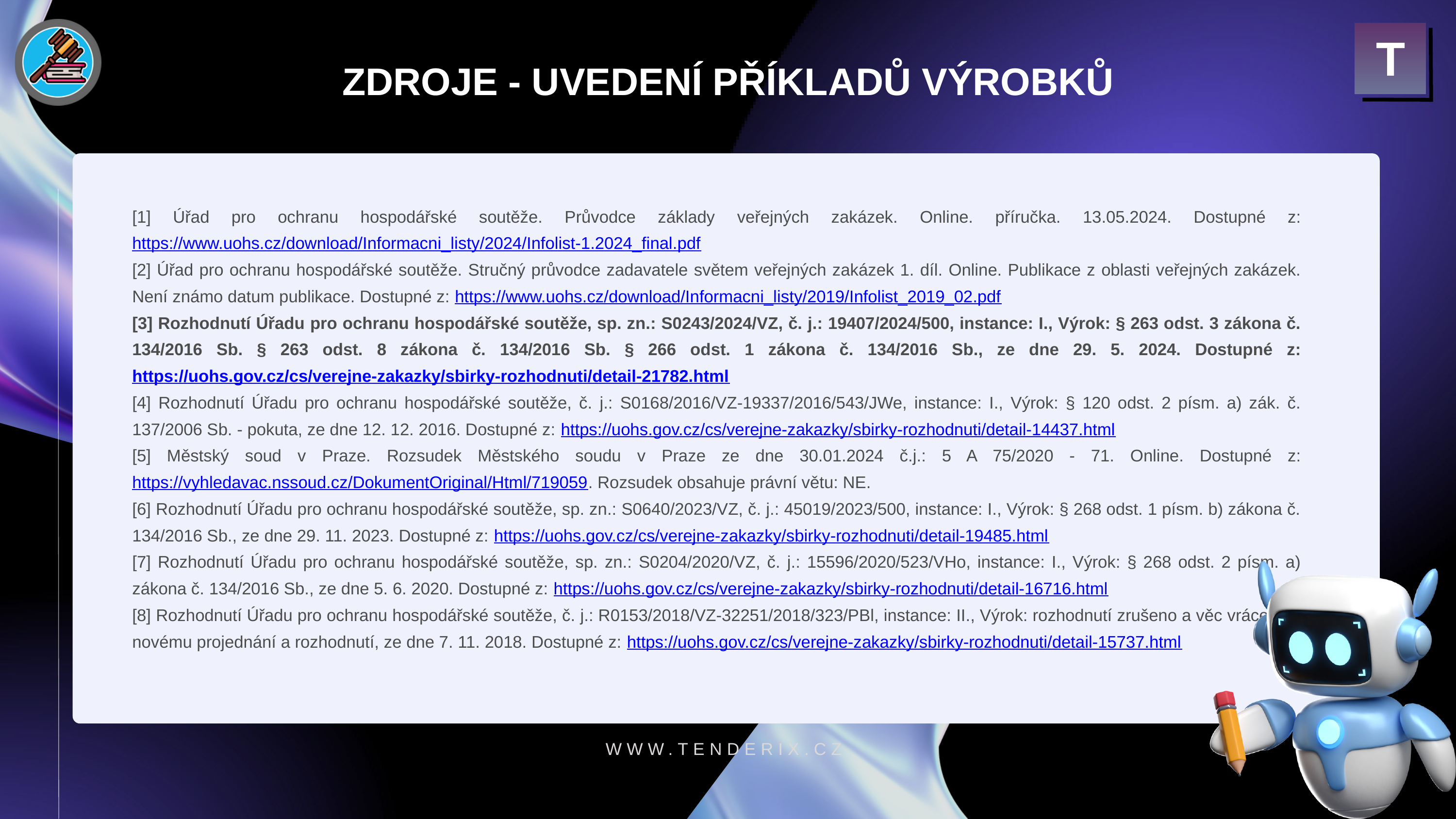

T

ZDROJE - UVEDENÍ PŘÍKLADŮ VÝROBKŮ

[1] Úřad pro ochranu hospodářské soutěže. Průvodce základy veřejných zakázek. Online. příručka. 13.05.2024. Dostupné z: https://www.uohs.cz/download/Informacni_listy/2024/Infolist-1.2024_final.pdf
[2] Úřad pro ochranu hospodářské soutěže. Stručný průvodce zadavatele světem veřejných zakázek 1. díl. Online. Publikace z oblasti veřejných zakázek. Není známo datum publikace. Dostupné z: https://www.uohs.cz/download/Informacni_listy/2019/Infolist_2019_02.pdf
[3] Rozhodnutí Úřadu pro ochranu hospodářské soutěže, sp. zn.: S0243/2024/VZ, č. j.: 19407/2024/500, instance: I., Výrok: § 263 odst. 3 zákona č. 134/2016 Sb. § 263 odst. 8 zákona č. 134/2016 Sb. § 266 odst. 1 zákona č. 134/2016 Sb., ze dne 29. 5. 2024. Dostupné z: https://uohs.gov.cz/cs/verejne-zakazky/sbirky-rozhodnuti/detail-21782.html
[4] Rozhodnutí Úřadu pro ochranu hospodářské soutěže, č. j.: S0168/2016/VZ-19337/2016/543/JWe, instance: I., Výrok: § 120 odst. 2 písm. a) zák. č. 137/2006 Sb. - pokuta, ze dne 12. 12. 2016. Dostupné z: https://uohs.gov.cz/cs/verejne-zakazky/sbirky-rozhodnuti/detail-14437.html
[5] Městský soud v Praze. Rozsudek Městského soudu v Praze ze dne 30.01.2024 č.j.: 5 A 75/2020 - 71. Online. Dostupné z: https://vyhledavac.nssoud.cz/DokumentOriginal/Html/719059. Rozsudek obsahuje právní větu: NE.
[6] Rozhodnutí Úřadu pro ochranu hospodářské soutěže, sp. zn.: S0640/2023/VZ, č. j.: 45019/2023/500, instance: I., Výrok: § 268 odst. 1 písm. b) zákona č. 134/2016 Sb., ze dne 29. 11. 2023. Dostupné z: https://uohs.gov.cz/cs/verejne-zakazky/sbirky-rozhodnuti/detail-19485.html
[7] Rozhodnutí Úřadu pro ochranu hospodářské soutěže, sp. zn.: S0204/2020/VZ, č. j.: 15596/2020/523/VHo, instance: I., Výrok: § 268 odst. 2 písm. a) zákona č. 134/2016 Sb., ze dne 5. 6. 2020. Dostupné z: https://uohs.gov.cz/cs/verejne-zakazky/sbirky-rozhodnuti/detail-16716.html
[8] Rozhodnutí Úřadu pro ochranu hospodářské soutěže, č. j.: R0153/2018/VZ-32251/2018/323/PBl, instance: II., Výrok: rozhodnutí zrušeno a věc vrácena k novému projednání a rozhodnutí, ze dne 7. 11. 2018. Dostupné z: https://uohs.gov.cz/cs/verejne-zakazky/sbirky-rozhodnuti/detail-15737.html

WWW.TENDERIX.CZ